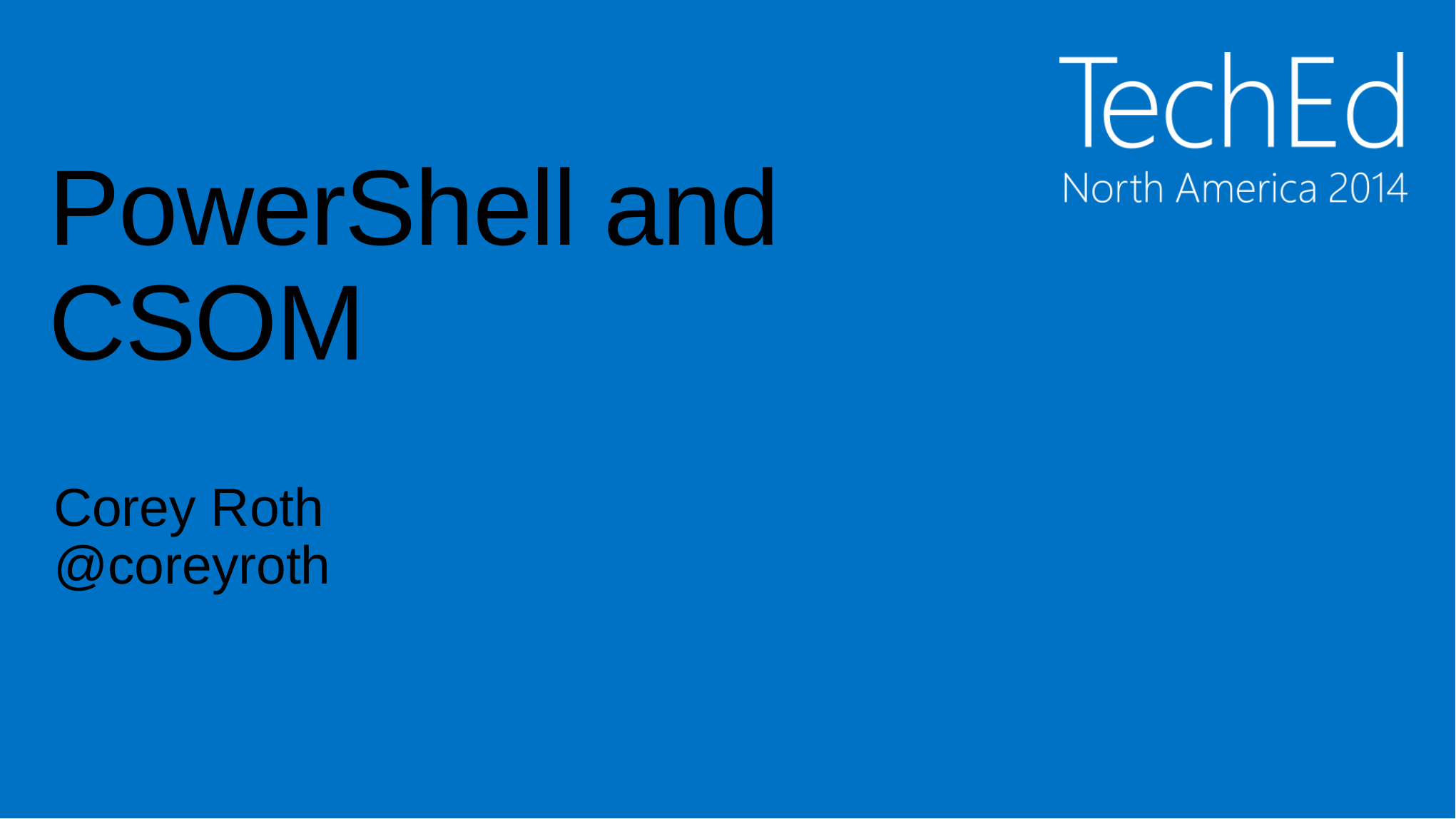

# PowerShell and CSOM
Corey Roth
@coreyroth